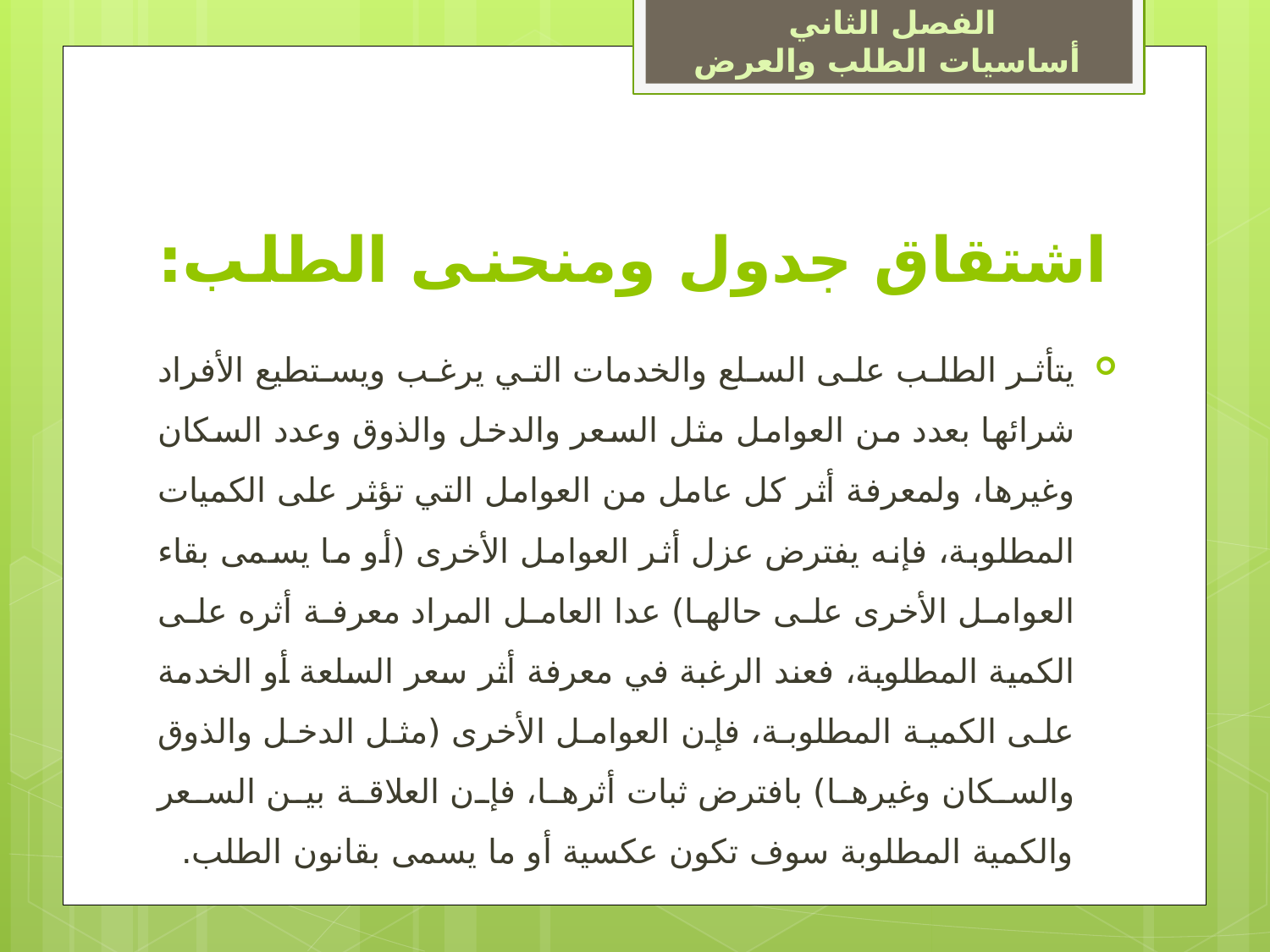

الفصل الثاني
 أساسيات الطلب والعرض
# اشتقاق جدول ومنحنى الطلب:
يتأثر الطلب على السلع والخدمات التي يرغب ويستطيع الأفراد شرائها بعدد من العوامل مثل السعر والدخل والذوق وعدد السكان وغيرها، ولمعرفة أثر كل عامل من العوامل التي تؤثر على الكميات المطلوبة، فإنه يفترض عزل أثر العوامل الأخرى (أو ما يسمى بقاء العوامل الأخرى على حالها) عدا العامل المراد معرفة أثره على الكمية المطلوبة، فعند الرغبة في معرفة أثر سعر السلعة أو الخدمة على الكمية المطلوبة، فإن العوامل الأخرى (مثل الدخل والذوق والسكان وغيرها) بافترض ثبات أثرها، فإن العلاقة بين السعر والكمية المطلوبة سوف تكون عكسية أو ما يسمى بقانون الطلب.